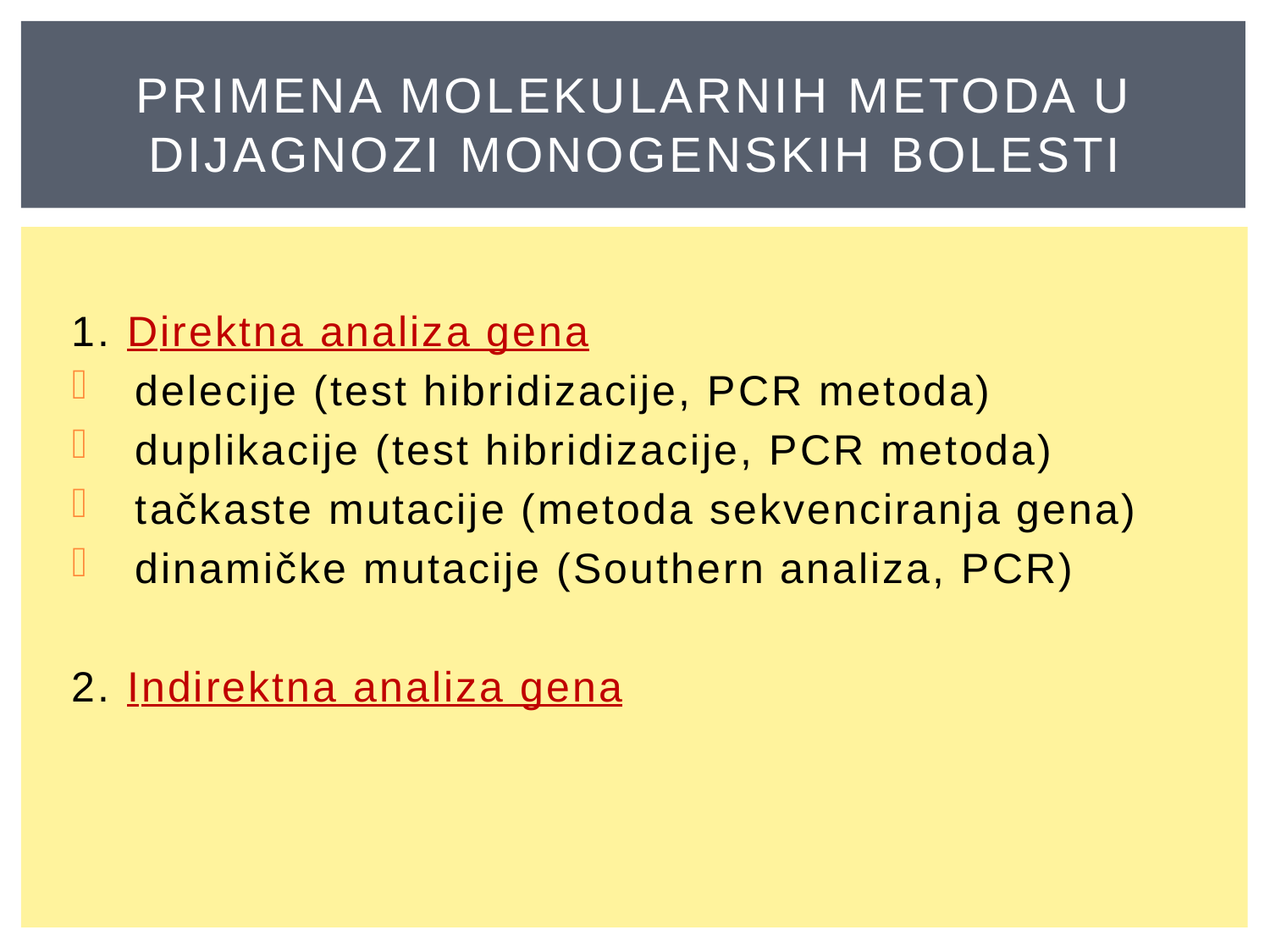

# Primena molekularnih metoda u dijagnozi monogenskih bolesti

1. Direktna analiza gena
delecije (test hibridizacije, PCR metoda)
duplikacije (test hibridizacije, PCR metoda)
tačkaste mutacije (metoda sekvenciranja gena)
dinamičke mutacije (Southern analiza, PCR)

2. Indirektna analiza gena